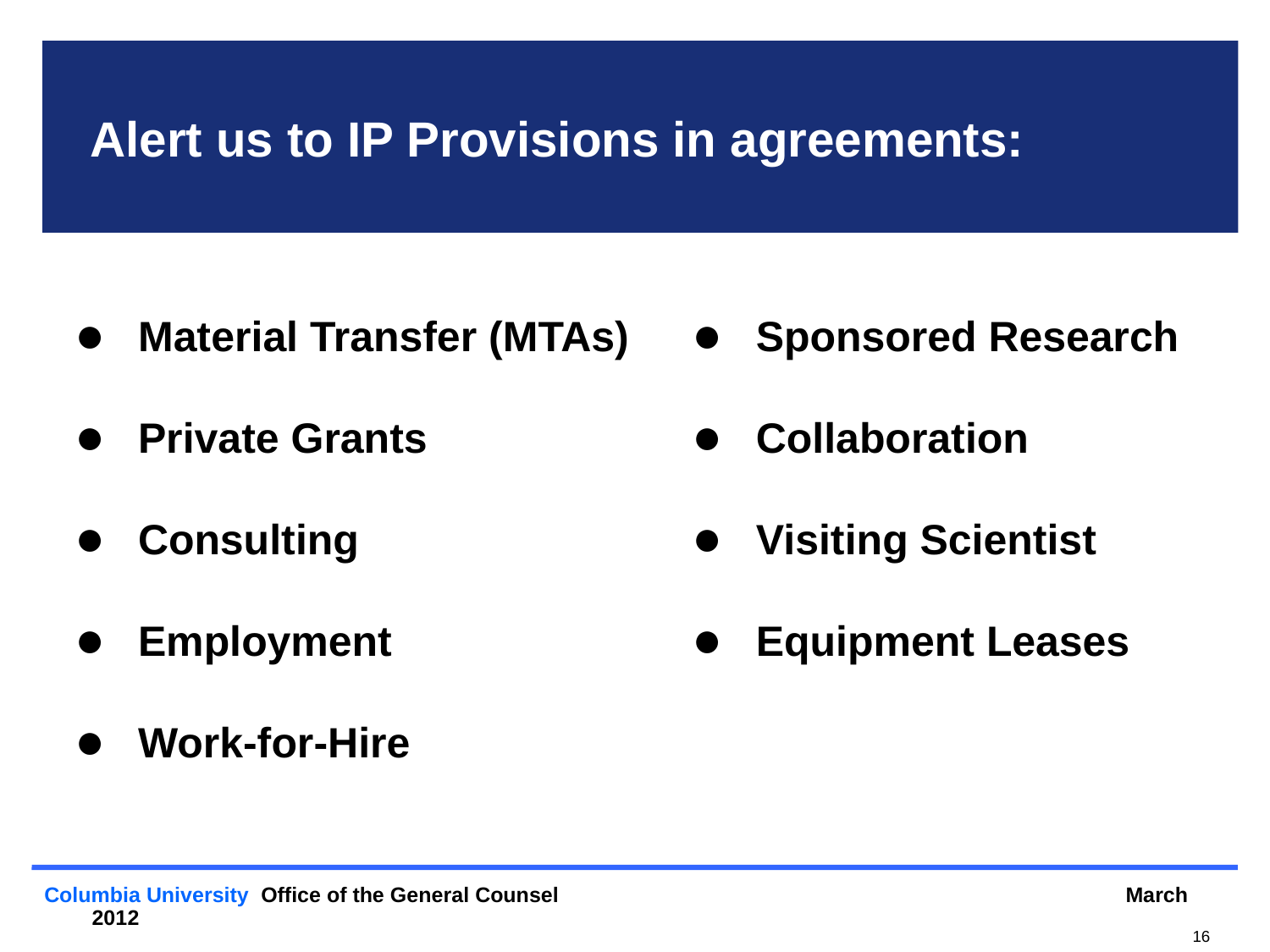

# Alert us to IP Provisions in agreements:
Material Transfer (MTAs)
Private Grants
Consulting
Employment
Work-for-Hire
Sponsored Research
Collaboration
Visiting Scientist
Equipment Leases